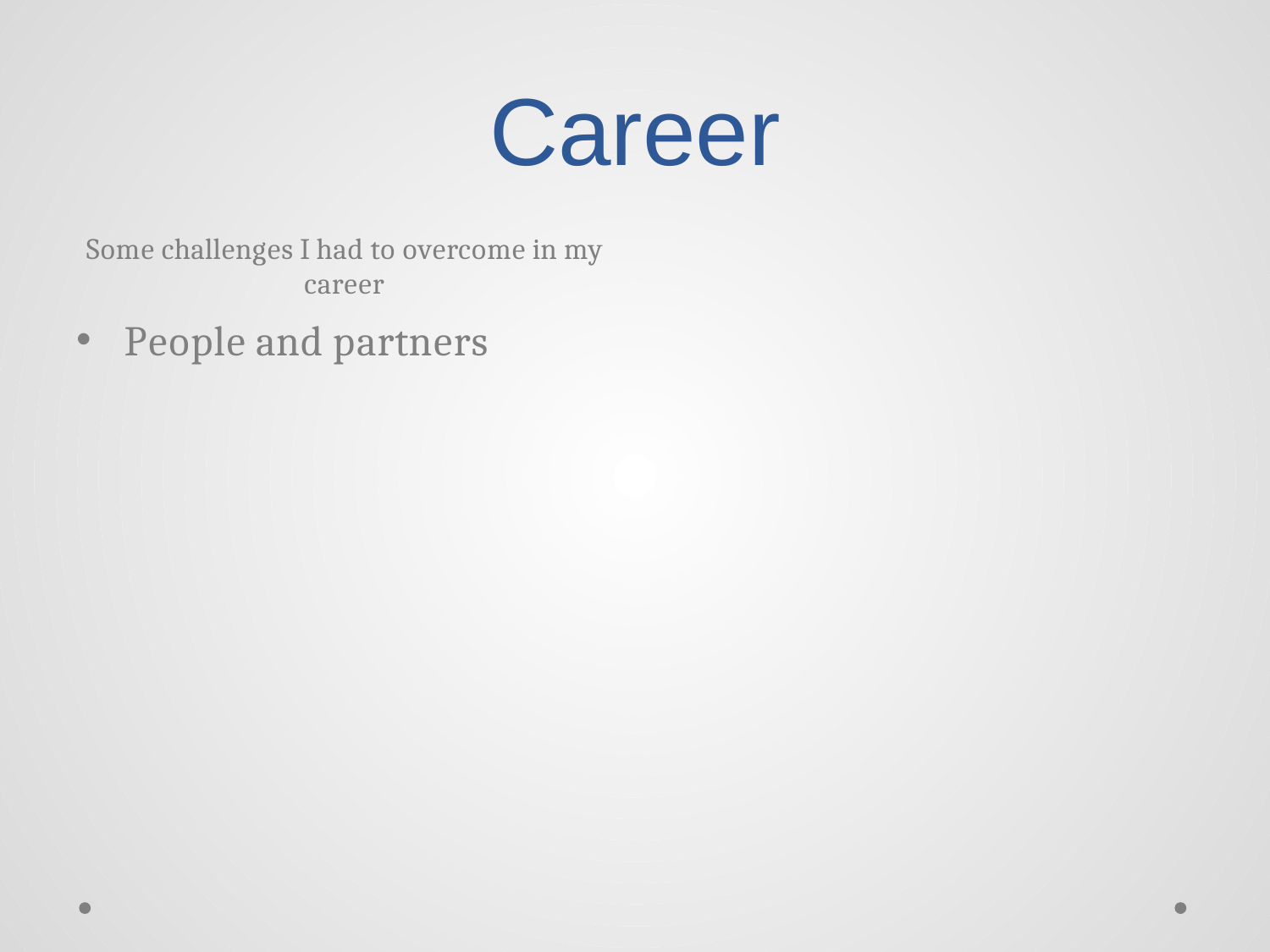

# Career
Some challenges I had to overcome in my career
People and partners